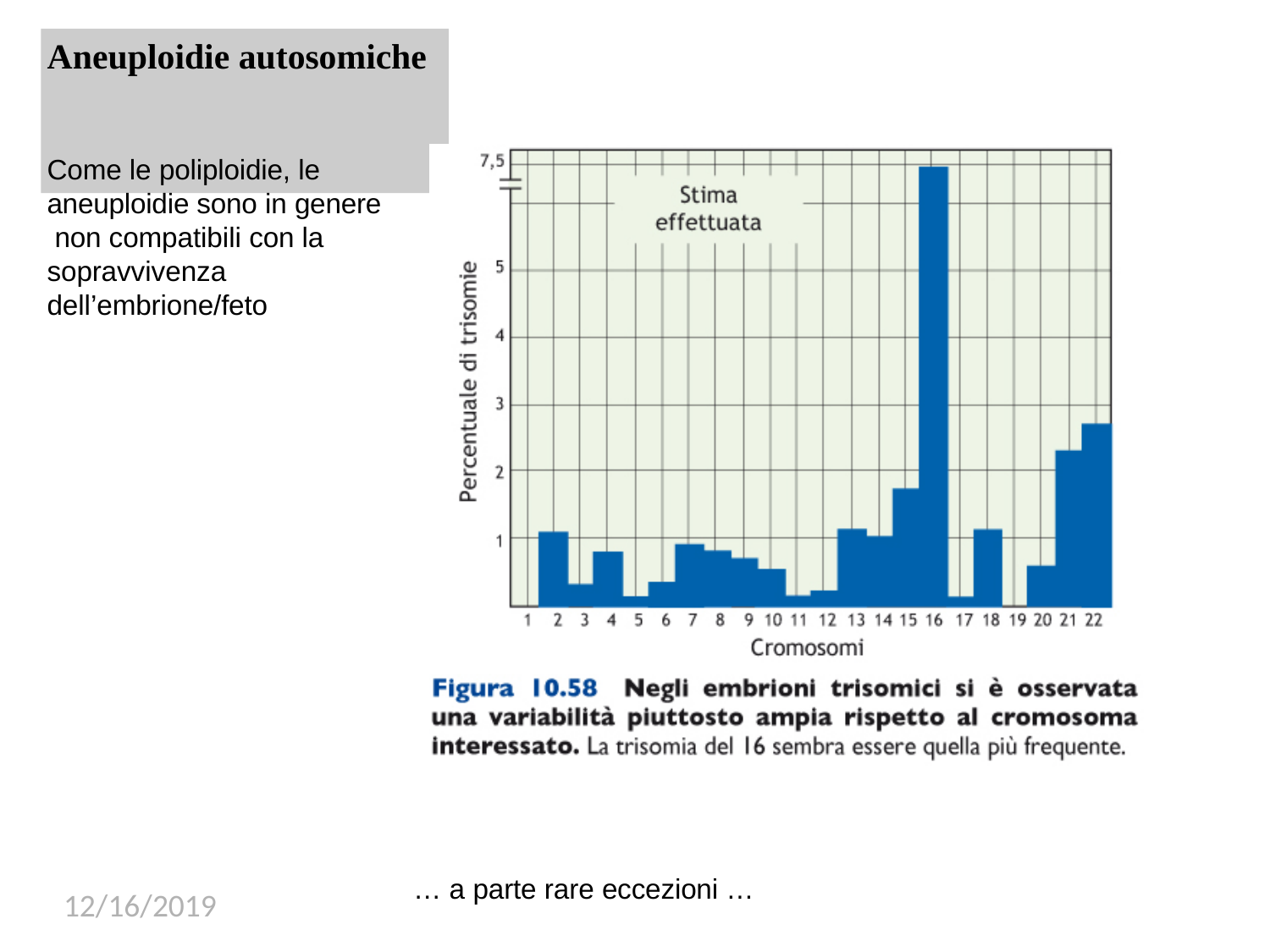

# Aneuploidie autosomiche

Come le poliploidie, le  aneuploidie sono in genere  non compatibili con la  sopravvivenza  dell’embrione/feto
… a parte rare eccezioni …
12/16/2019
24